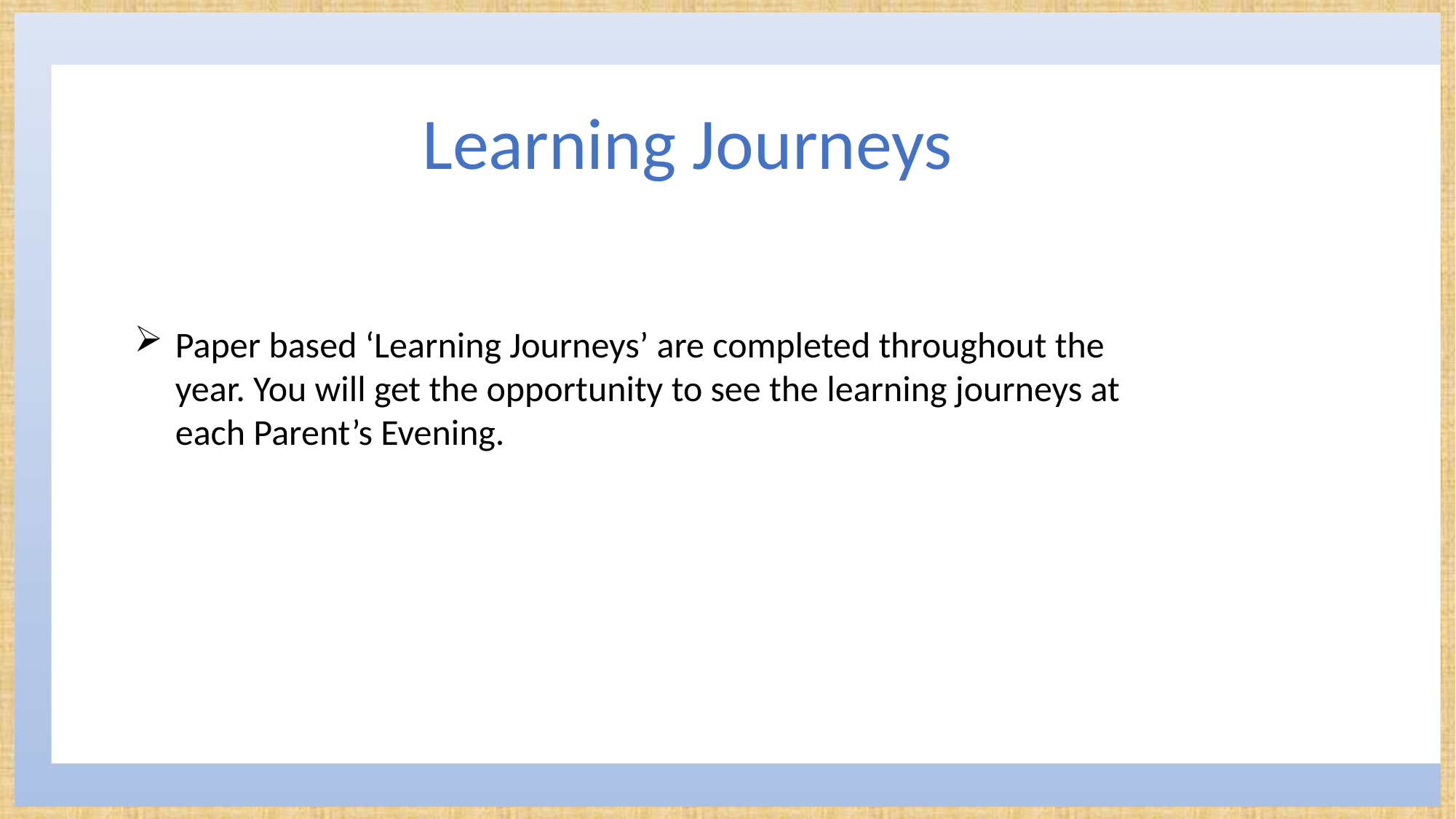

Learning Journeys
Paper based ‘Learning Journeys’ are completed throughout the year. You will get the opportunity to see the learning journeys at each Parent’s Evening.